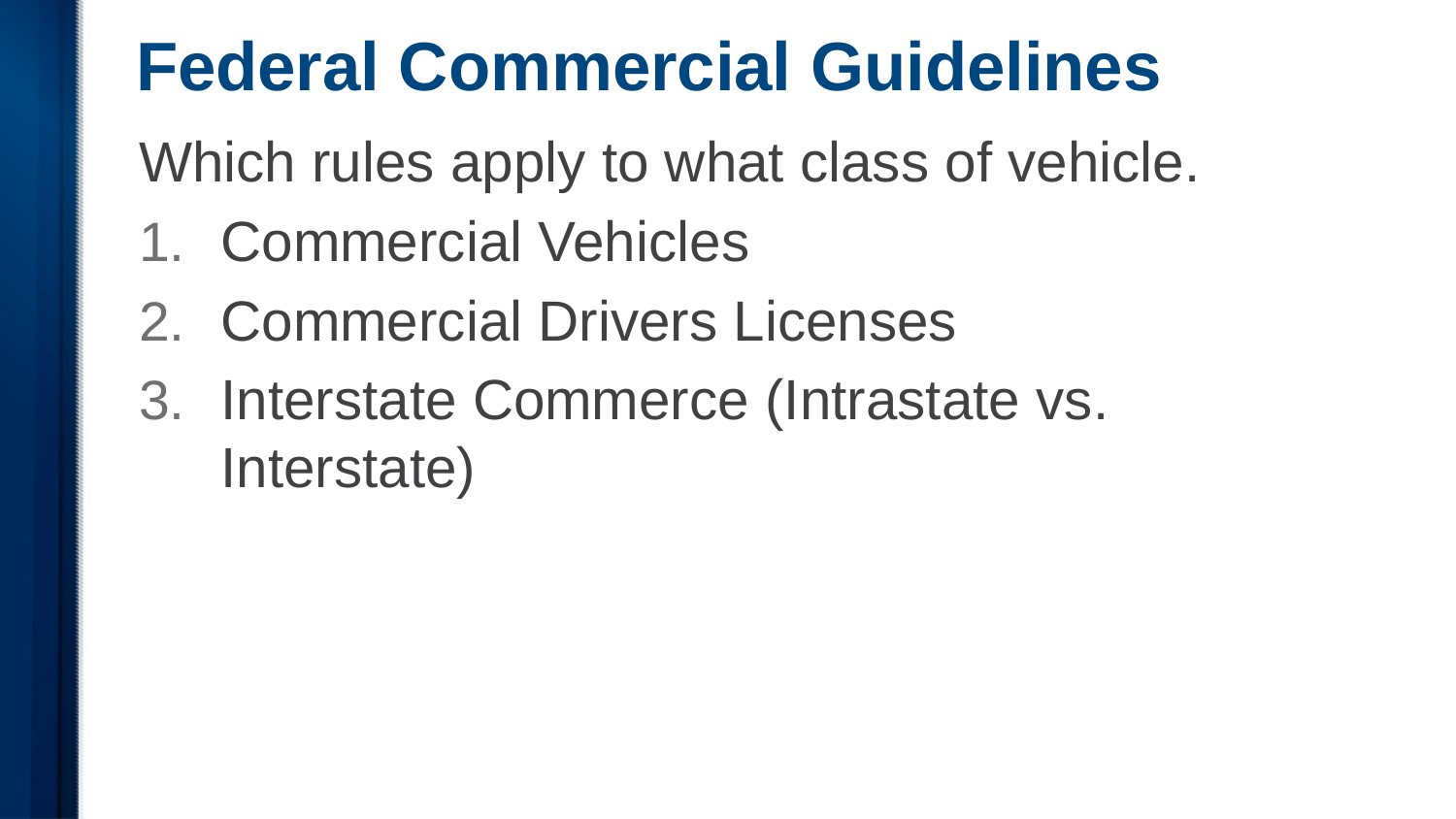

# Federal Commercial Guidelines
Which rules apply to what class of vehicle.
Commercial Vehicles
Commercial Drivers Licenses
Interstate Commerce (Intrastate vs. Interstate)